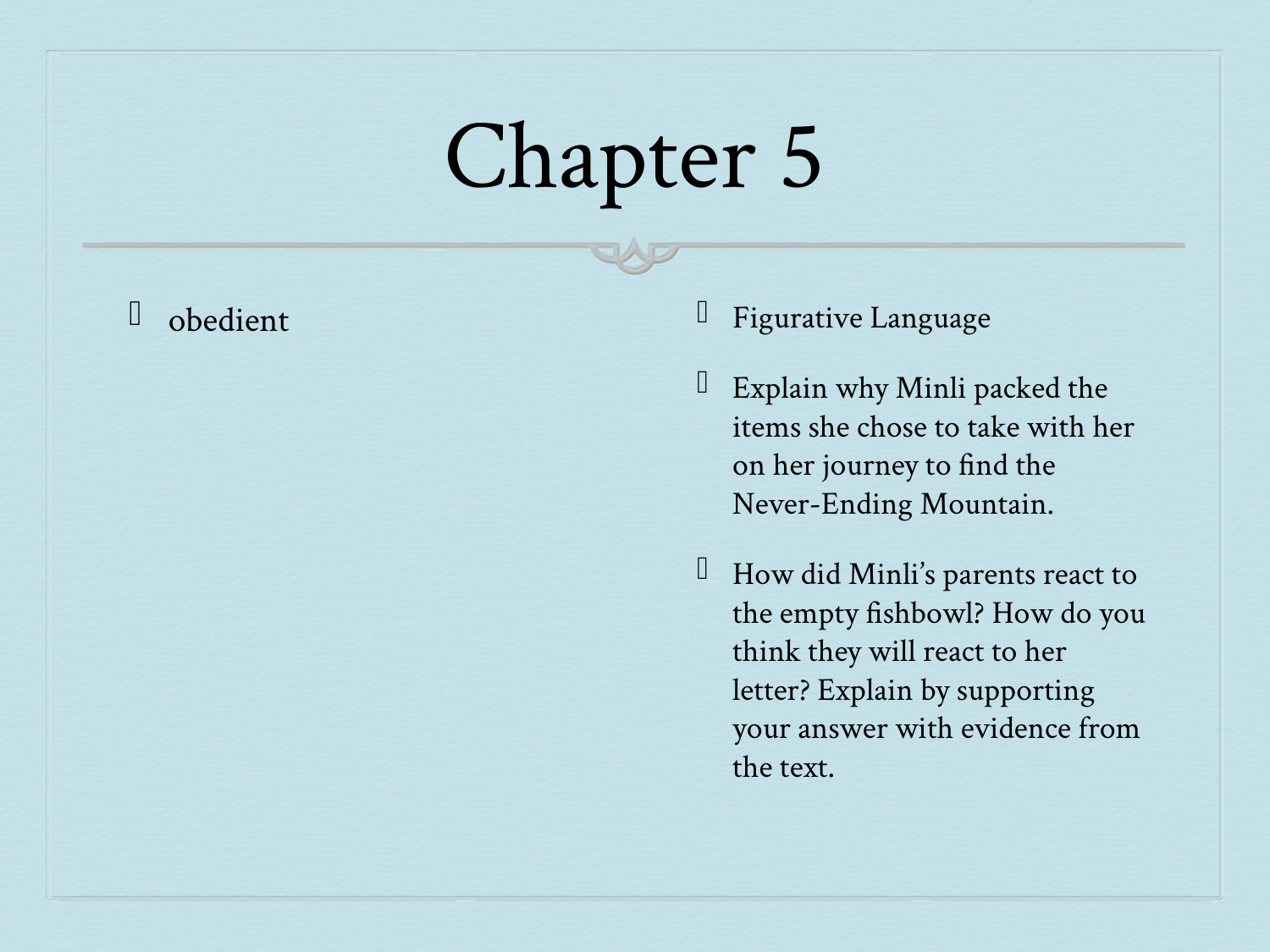

# Chapter 5
obedient
Figurative Language
Explain why Minli packed the items she chose to take with her on her journey to find the Never-Ending Mountain.
How did Minli’s parents react to the empty fishbowl? How do you think they will react to her letter? Explain by supporting your answer with evidence from the text.